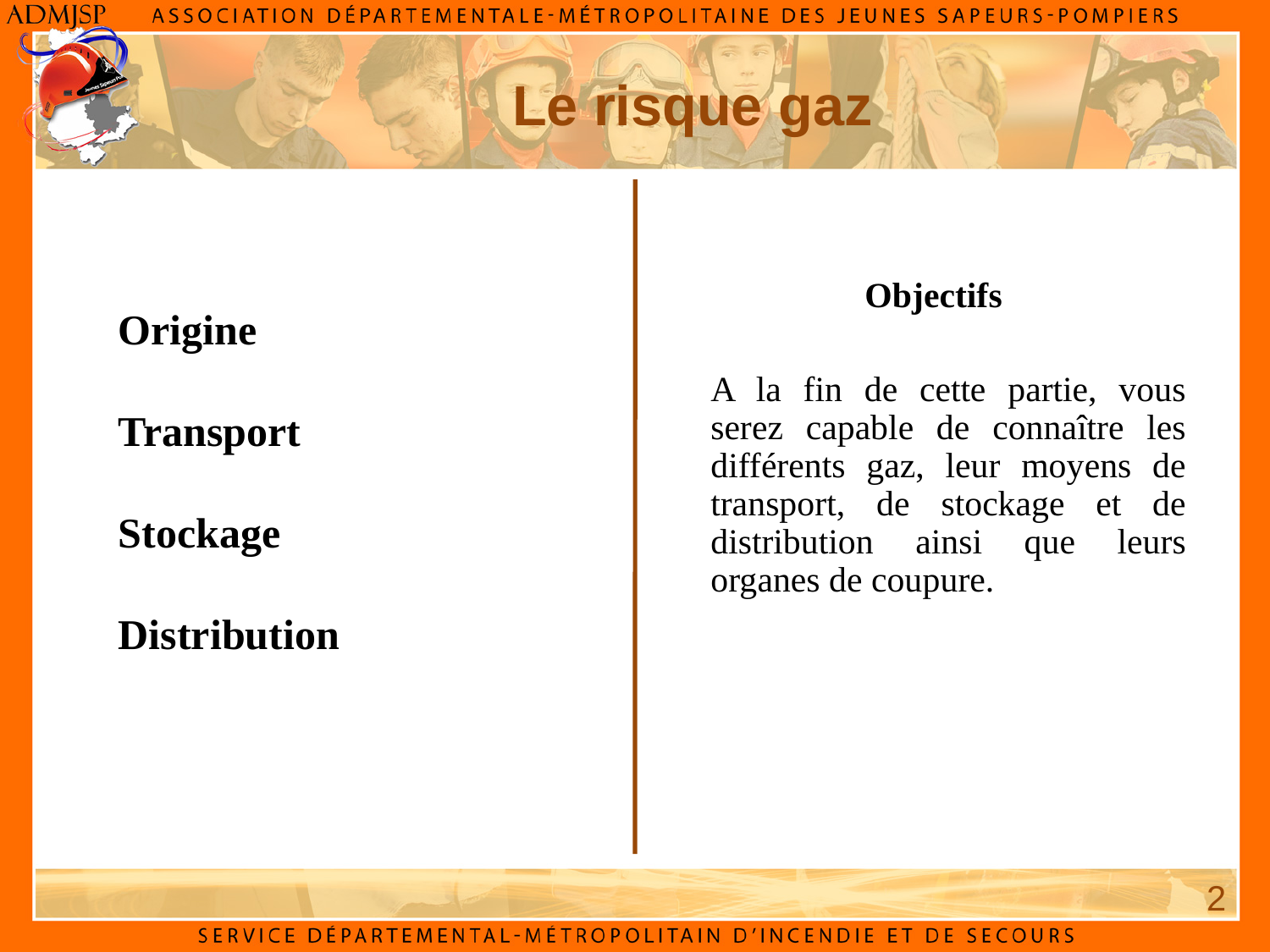

Le risque gaz
Objectifs
Origine

Transport

Stockage

Distribution
A la fin de cette partie, vous serez capable de connaître les différents gaz, leur moyens de transport, de stockage et de distribution ainsi que leurs organes de coupure.
2